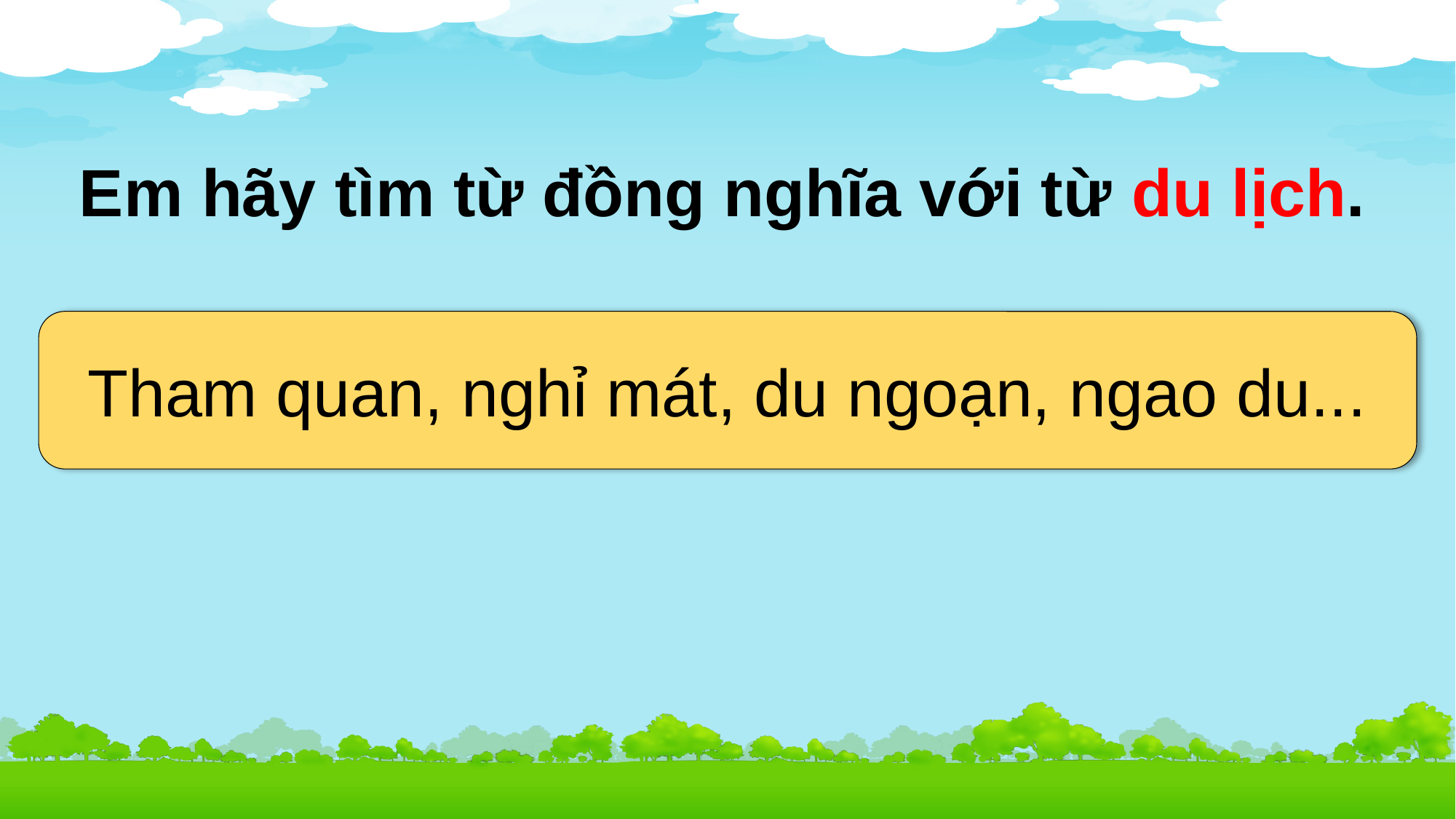

Em hãy tìm từ đồng nghĩa với từ du lịch.
Tham quan, nghỉ mát, du ngoạn, ngao du...